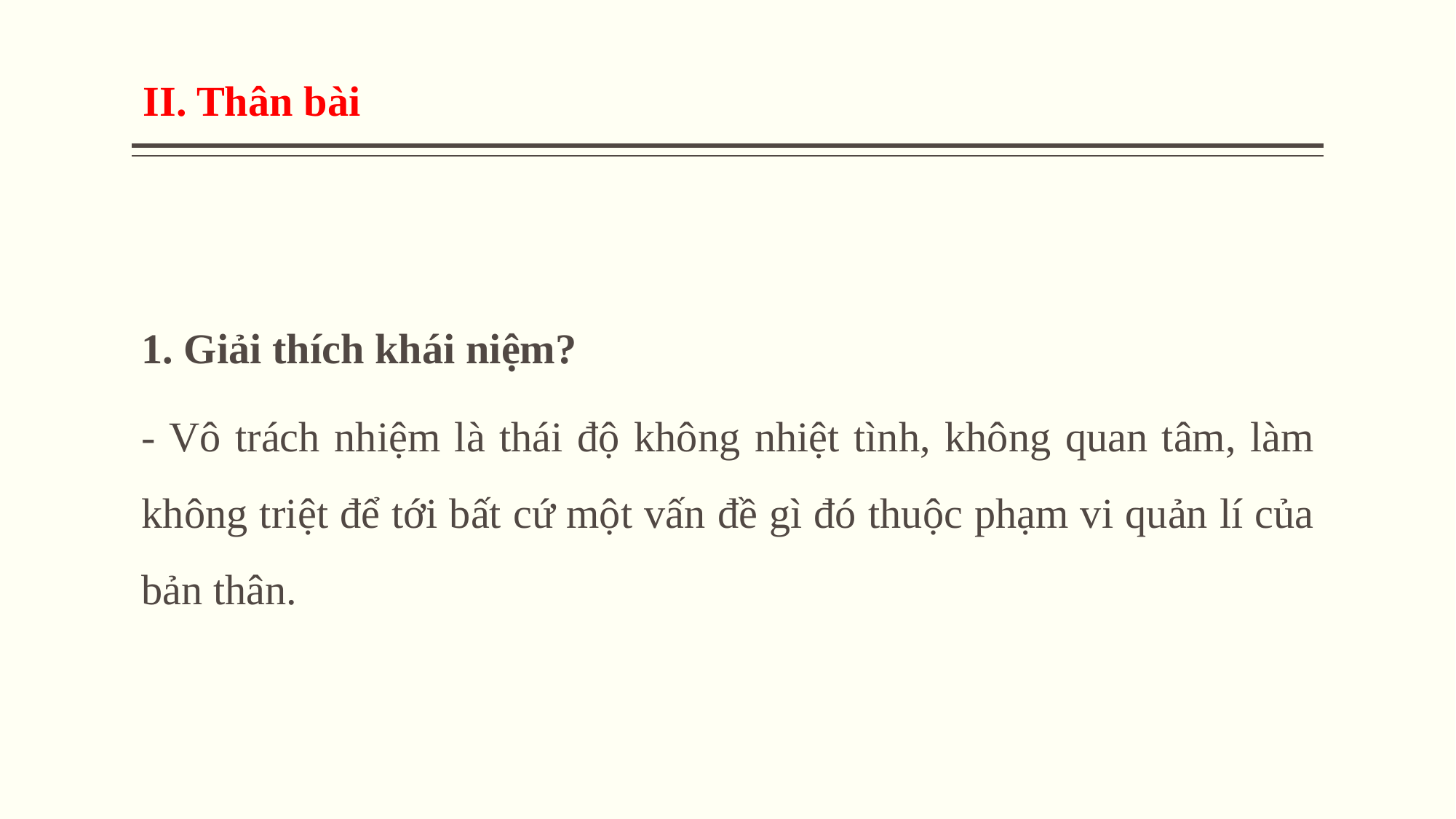

II. Thân bài
1. Giải thích khái niệm?
- Vô trách nhiệm là thái độ không nhiệt tình, không quan tâm, làm không triệt để tới bất cứ một vấn đề gì đó thuộc phạm vi quản lí của bản thân.